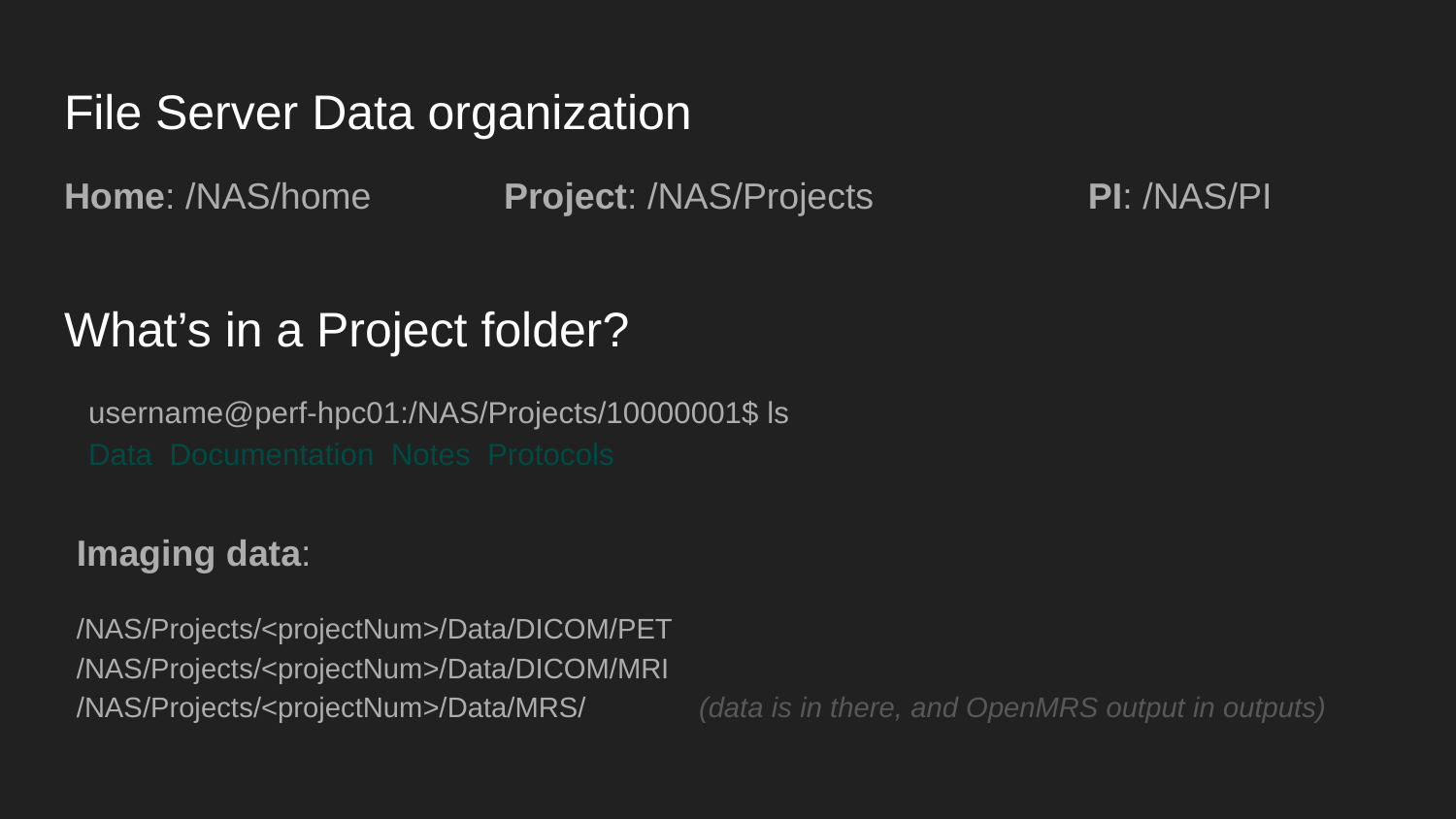

# File Server Data organization
Home: /NAS/home             Project: /NAS/Projects                     PI: /NAS/PI
What’s in a Project folder?

username@perf-hpc01:/NAS/Projects/10000001$ ls
Data  Documentation  Notes  Protocols

Imaging data:
/NAS/Projects/<projectNum>/Data/DICOM/PET
/NAS/Projects/<projectNum>/Data/DICOM/MRI
/NAS/Projects/<projectNum>/Data/MRS/    	     (data is in there, and OpenMRS output in outputs)

Home: /NAS/home             Project: /NAS/Projects                     PI: /NAS/PI